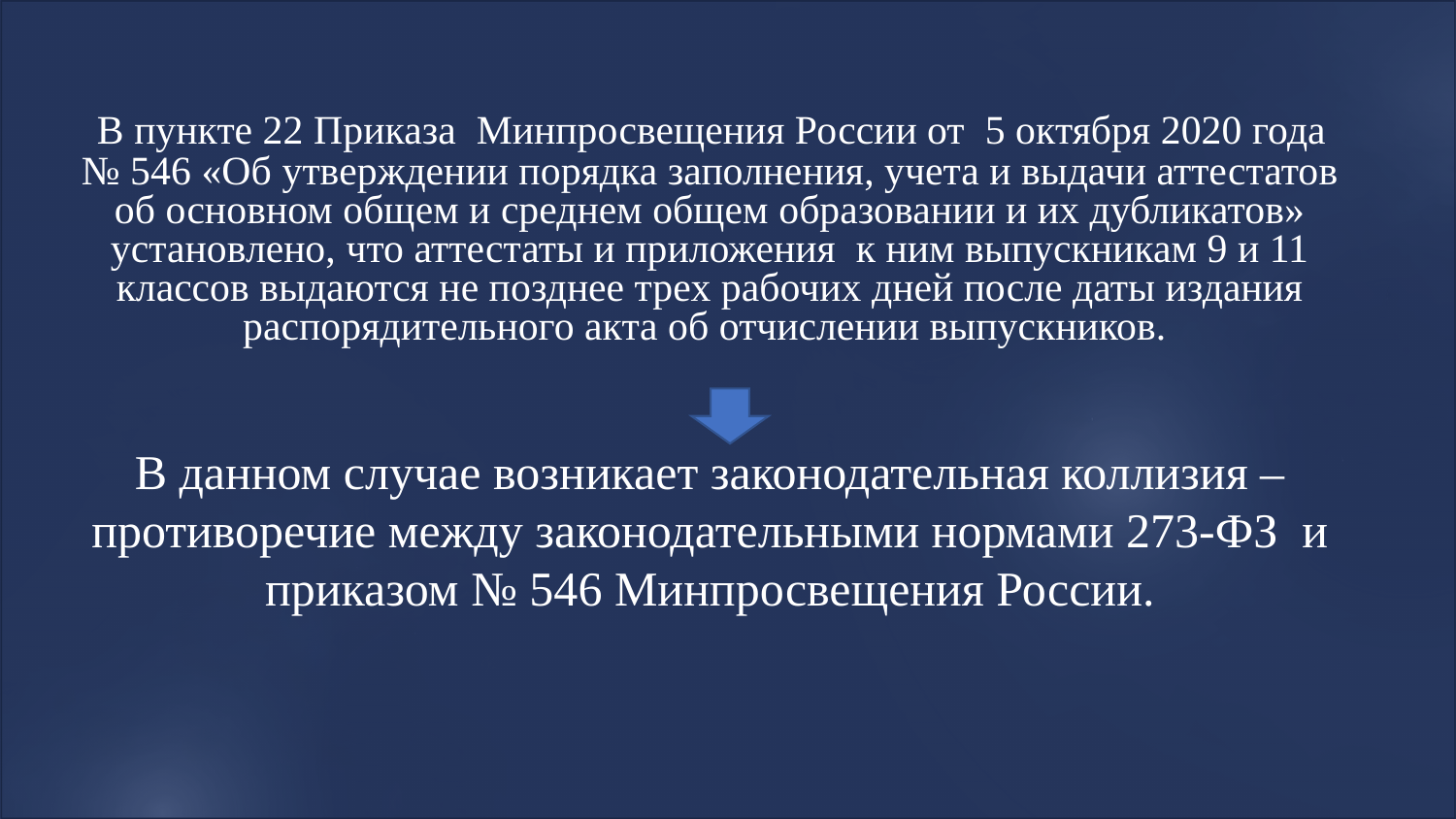

В пункте 22 Приказа  Минпросвещения России от  5 октября 2020 года  № 546 «Об утверждении порядка заполнения, учета и выдачи аттестатов об основном общем и среднем общем образовании и их дубликатов» установлено, что аттестаты и приложения  к ним выпускникам 9 и 11 классов выдаются не позднее трех рабочих дней после даты издания распорядительного акта об отчислении выпускников.

В данном случае возникает законодательная коллизия – противоречие между законодательными нормами 273-ФЗ  и приказом № 546 Минпросвещения России.